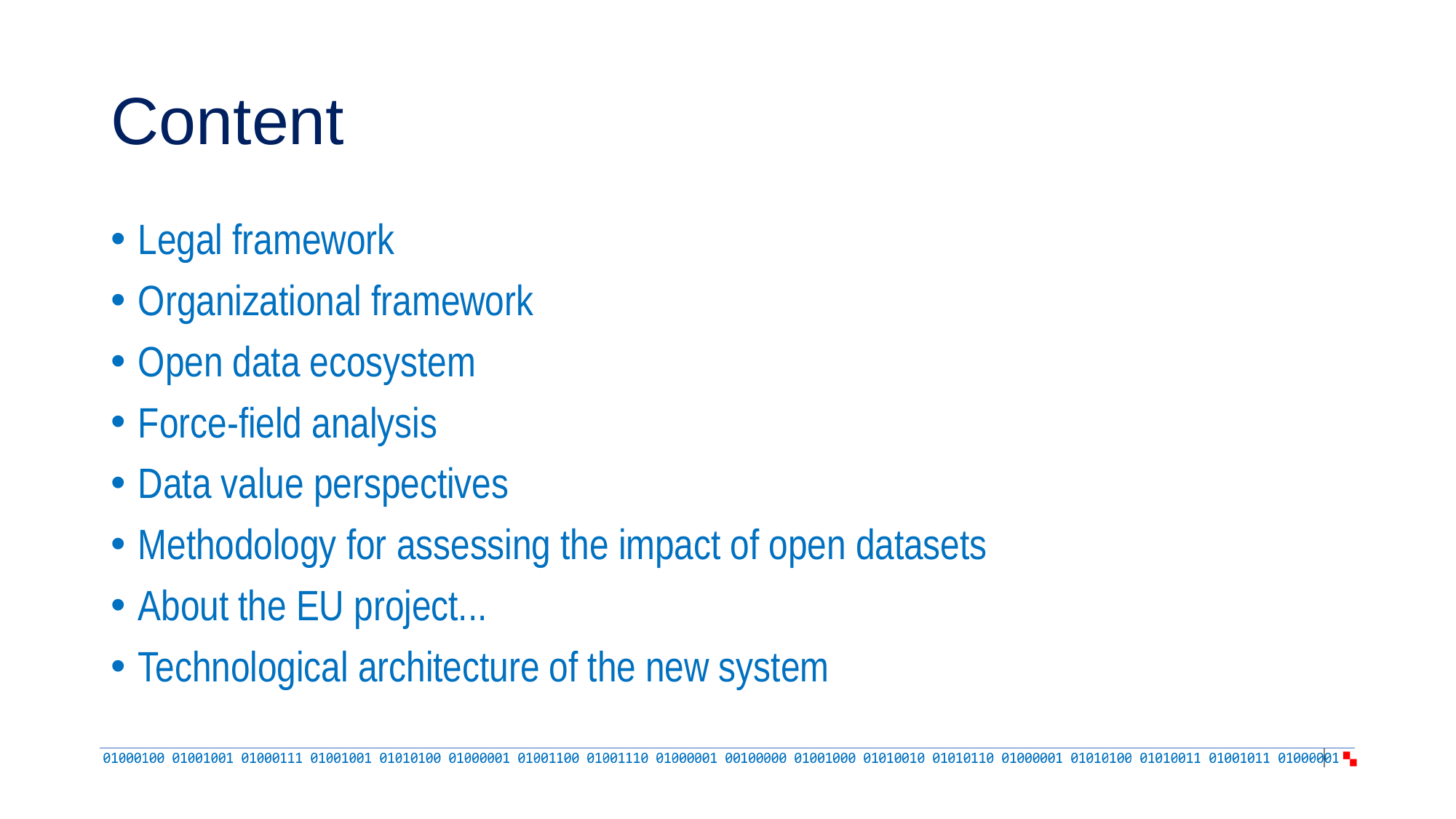

# Content
Legal framework
Organizational framework
Open data ecosystem
Force-field analysis
Data value perspectives
Methodology for assessing the impact of open datasets
About the EU project...
Technological architecture of the new system